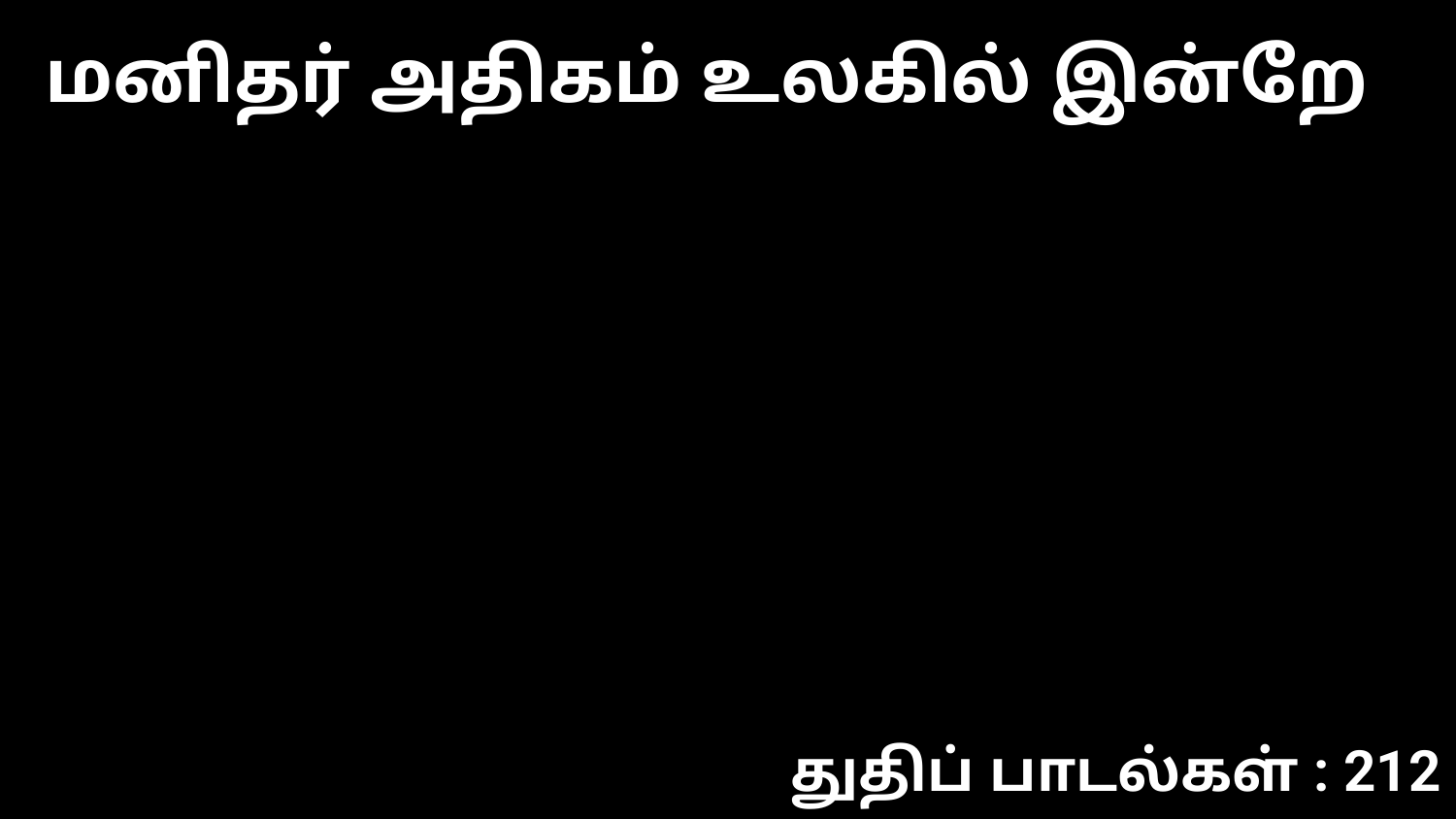

மனிதர் அதிகம் உலகில் இன்றே
துதிப் பாடல்கள் : 212